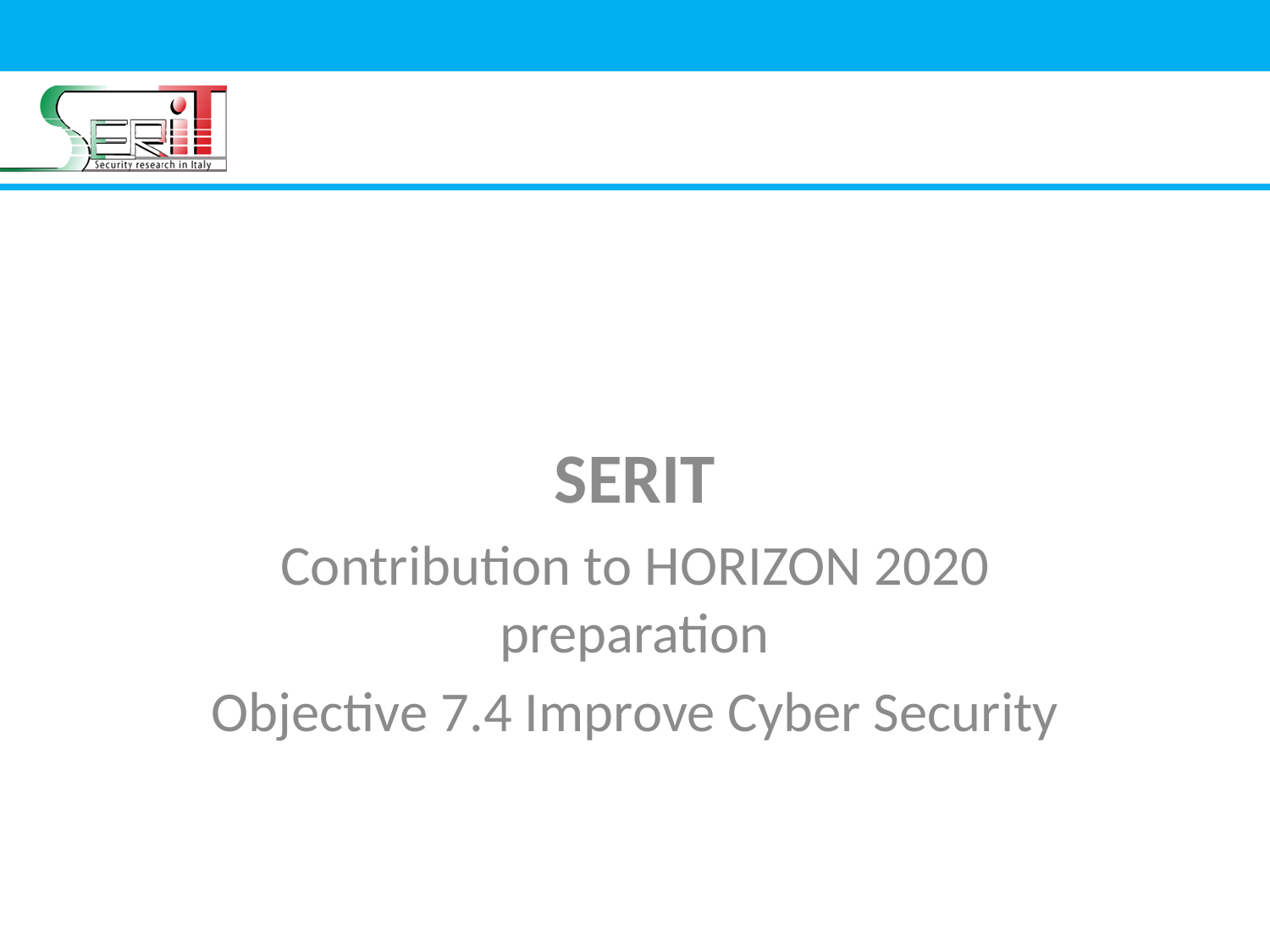

SERIT
Contribution to HORIZON 2020 preparation
Objective 7.4 Improve Cyber Security